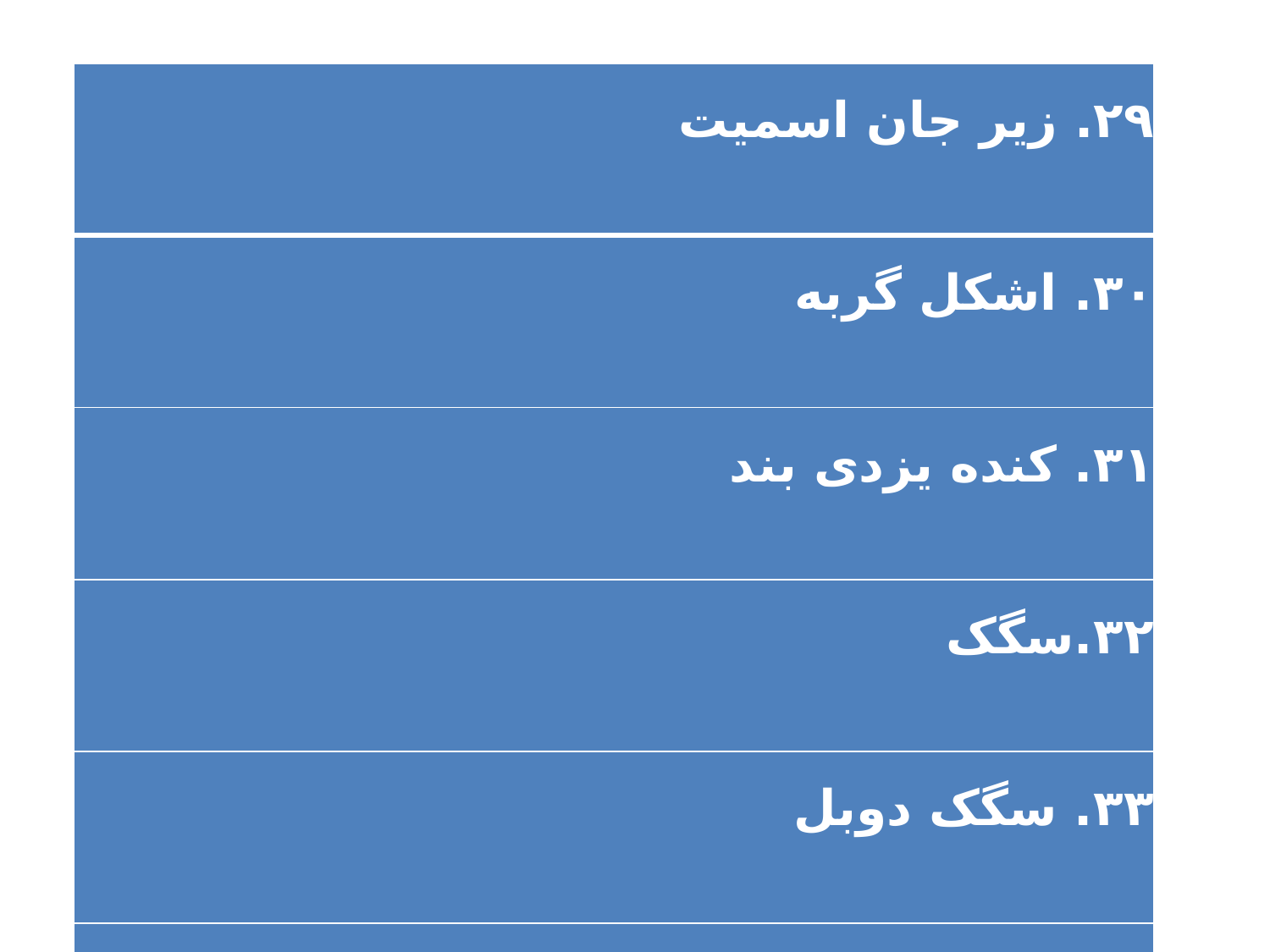

| ۲۹. زیر جان اسمیت |
| --- |
| ۳۰. اشکل گربه |
| ۳۱. کنده یزدی بند |
| ۳۲.سگک |
| ۳۳. سگک دوبل |
| 34.پیچ پیچک |
| 35.افلاک |